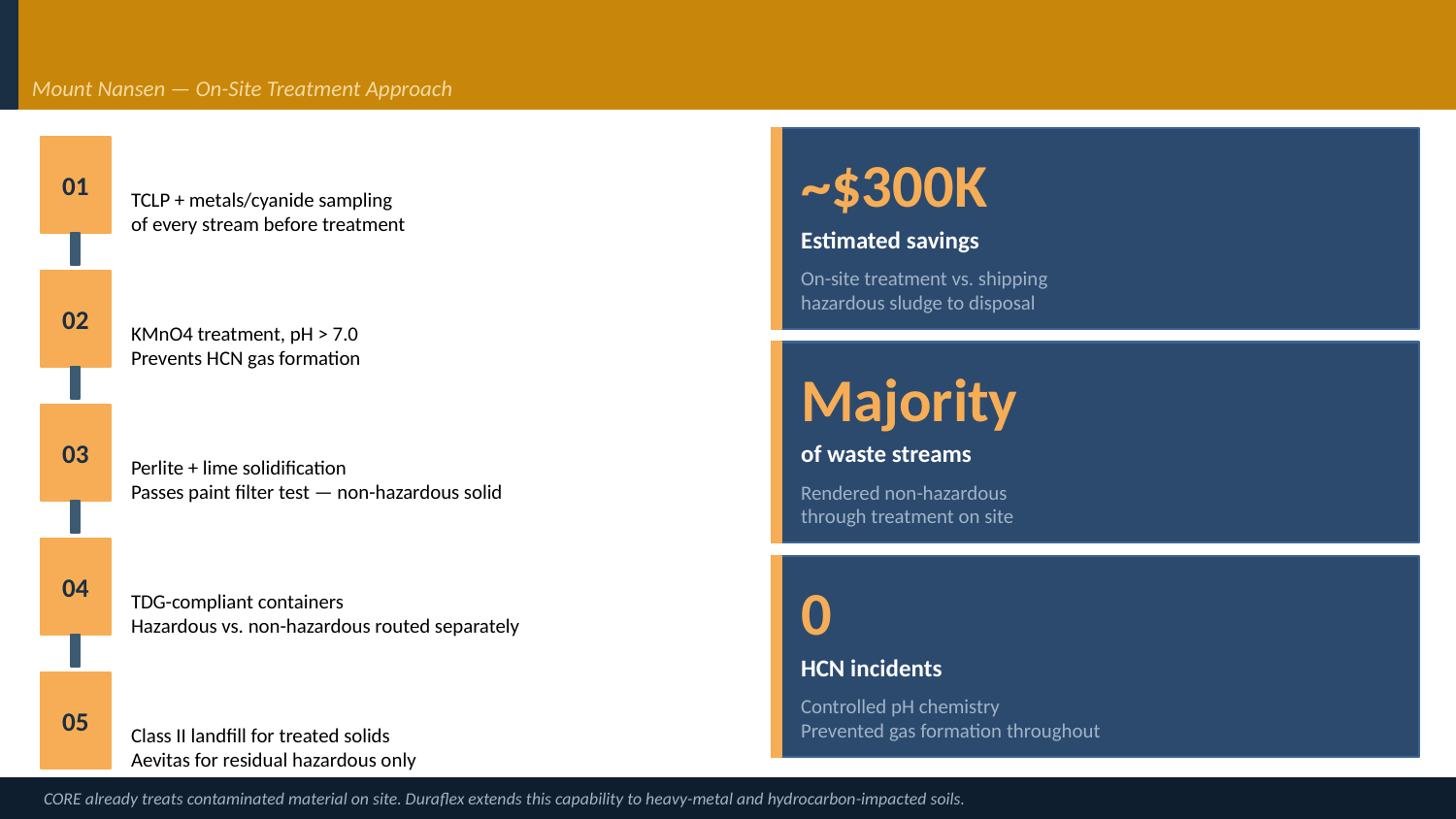

Mount Nansen — On-Site Treatment Approach

01
Characterize
~$300K
TCLP + metals/cyanide sampling
of every stream before treatment
Estimated savings

On-site treatment vs. shipping
hazardous sludge to disposal

02
Oxidize cyanide
KMnO4 treatment, pH > 7.0
Prevents HCN gas formation

Majority

03
Stabilize slurries
of waste streams
Perlite + lime solidification
Passes paint filter test — non-hazardous solid
Rendered non-hazardous
through treatment on site

04
Package & classify

0
TDG-compliant containers
Hazardous vs. non-hazardous routed separately

HCN incidents

05
Dispose optimally
Controlled pH chemistry
Prevented gas formation throughout
Class II landfill for treated solids
Aevitas for residual hazardous only

CORE already treats contaminated material on site. Duraflex extends this capability to heavy-metal and hydrocarbon-impacted soils.